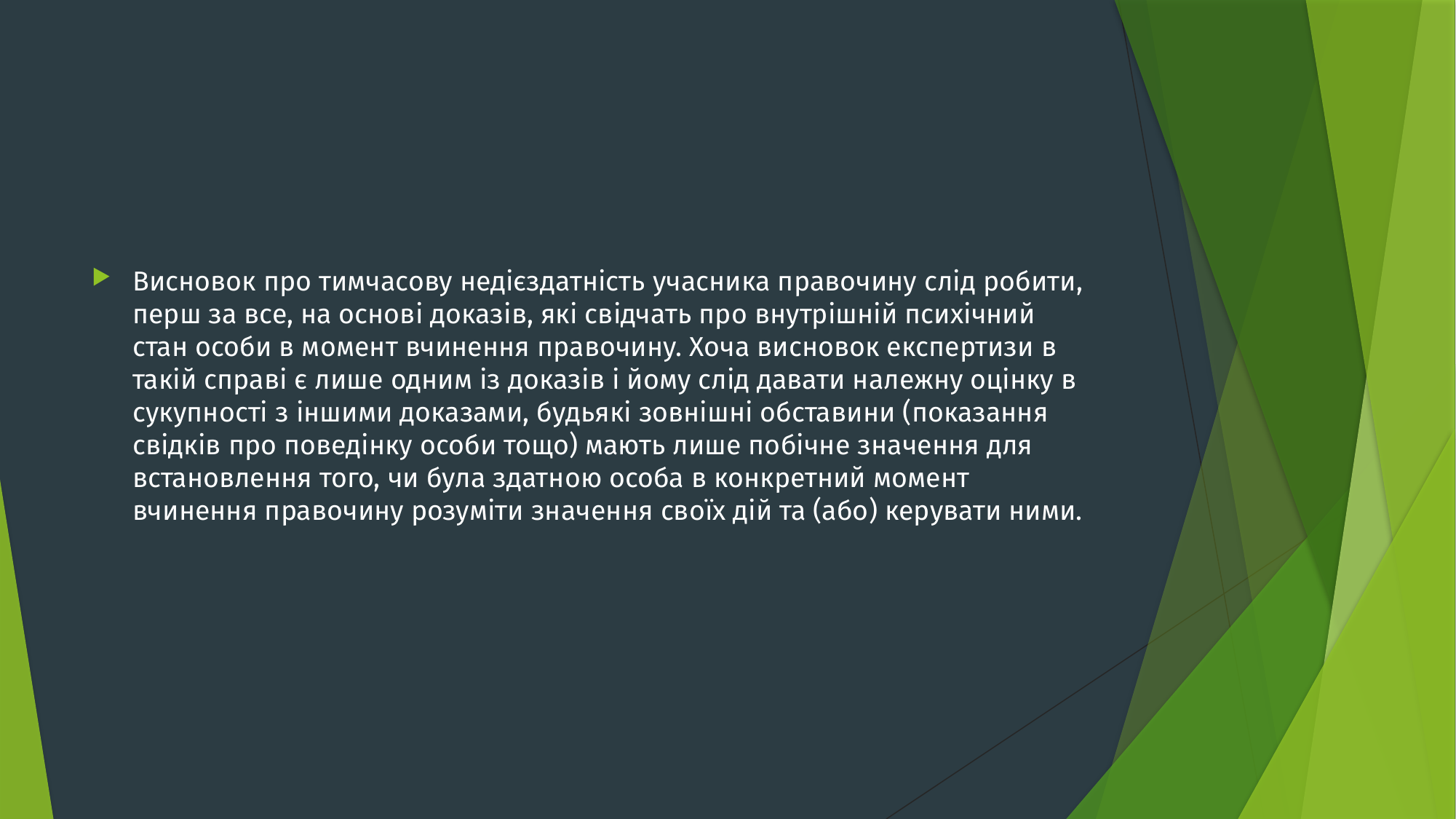

#
Висновок про тимчасову недієздатність учасника правочину слід робити, перш за все, на основі доказів, які свідчать про внутрішній психічний стан особи в момент вчинення правочину. Хоча висновок експертизи в такій справі є лише одним із доказів і йому слід давати належну оцінку в сукупності з іншими доказами, будьякі зовнішні обставини (показання свідків про поведінку особи тощо) мають лише побічне значення для встановлення того, чи була здатною особа в конкретний момент вчинення правочину розуміти значення своїх дій та (або) керувати ними.